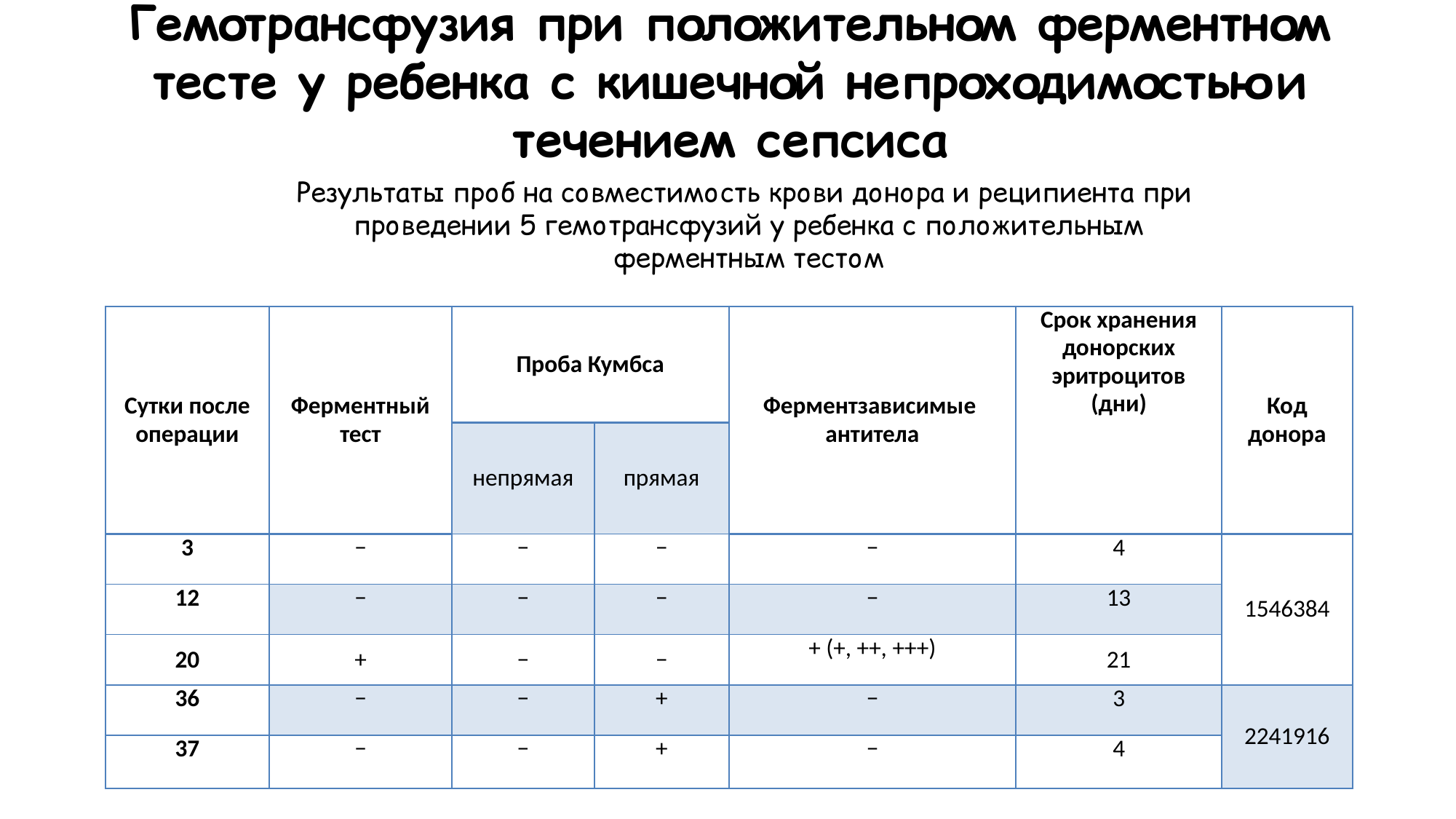

# Гемотрансфузия при положительном ферментном тесте у ребенка с кишечной непроходимостью и течением сепсиса
Результаты проб на совместимость крови донора и реципиента при
проведении 5 гемотрансфузий у ребенка с положительным ферментным тестом
| Сутки после операции | Ферментный тест | Проба Кумбса |  | Ферментзависимые антитела | Срок хранения донорских эритроцитов (дни) | Код донора |
| --- | --- | --- | --- | --- | --- | --- |
|  |  | непрямая | прямая |  |  |  |
| 3 | − | − | − | − | 4 | 1546384 |
| 12 | − | − | − | − | 13 |  |
| 20 | + | − | − | + (+, ++, +++) | 21 |  |
| 36 | − | − | + | − | 3 | 2241916 |
| 37 | − | − | + | − | 4 |  |